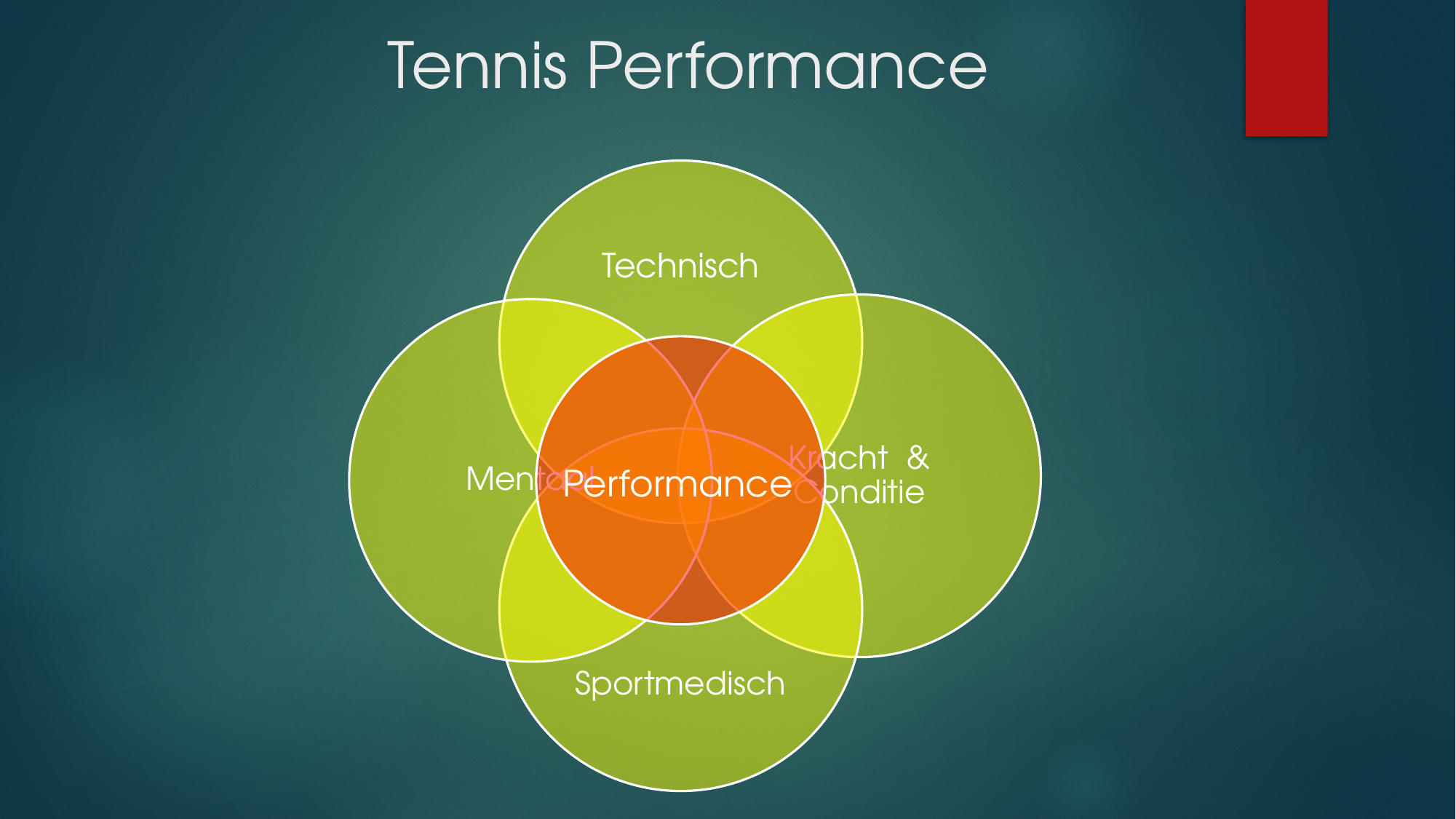

# Tennis Performance
Technisch
Kracht  & Conditie
Sportmedisch
Mentaal

Performance